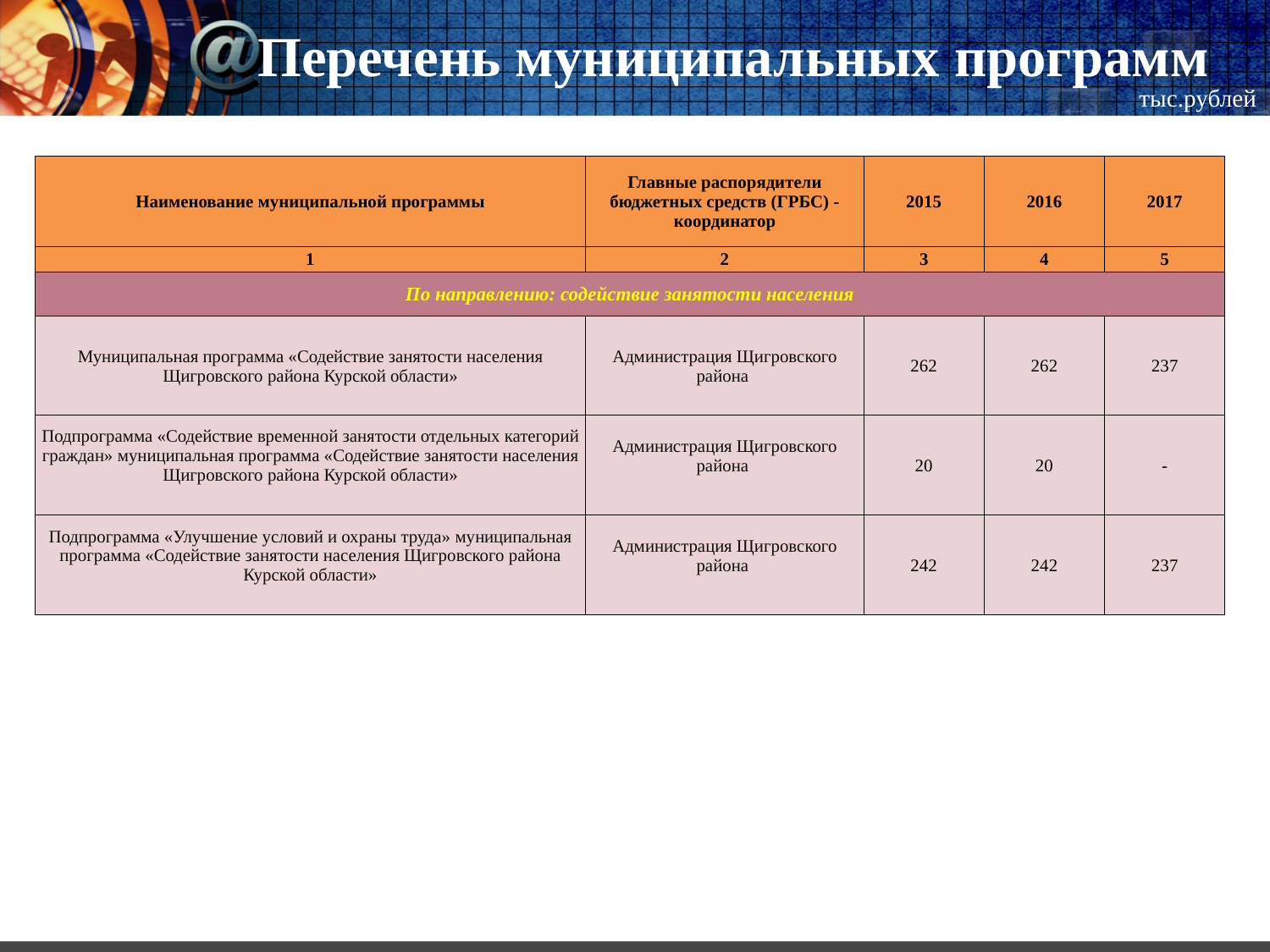

# Перечень муниципальных программ
тыс.рублей
| Наименование муниципальной программы | Главные распорядители бюджетных средств (ГРБС) -координатор | 2015 | 2016 | 2017 |
| --- | --- | --- | --- | --- |
| 1 | 2 | 3 | 4 | 5 |
| По направлению: содействие занятости населения |  |  |  |  |
| Муниципальная программа «Содействие занятости населения Щигровского района Курской области» | Администрация Щигровского района | 262 | 262 | 237 |
| Подпрограмма «Содействие временной занятости отдельных категорий граждан» муниципальная программа «Содействие занятости населения Щигровского района Курской области» | Администрация Щигровского района | 20 | 20 | - |
| Подпрограмма «Улучшение условий и охраны труда» муниципальная программа «Содействие занятости населения Щигровского района Курской области» | Администрация Щигровского района | 242 | 242 | 237 |